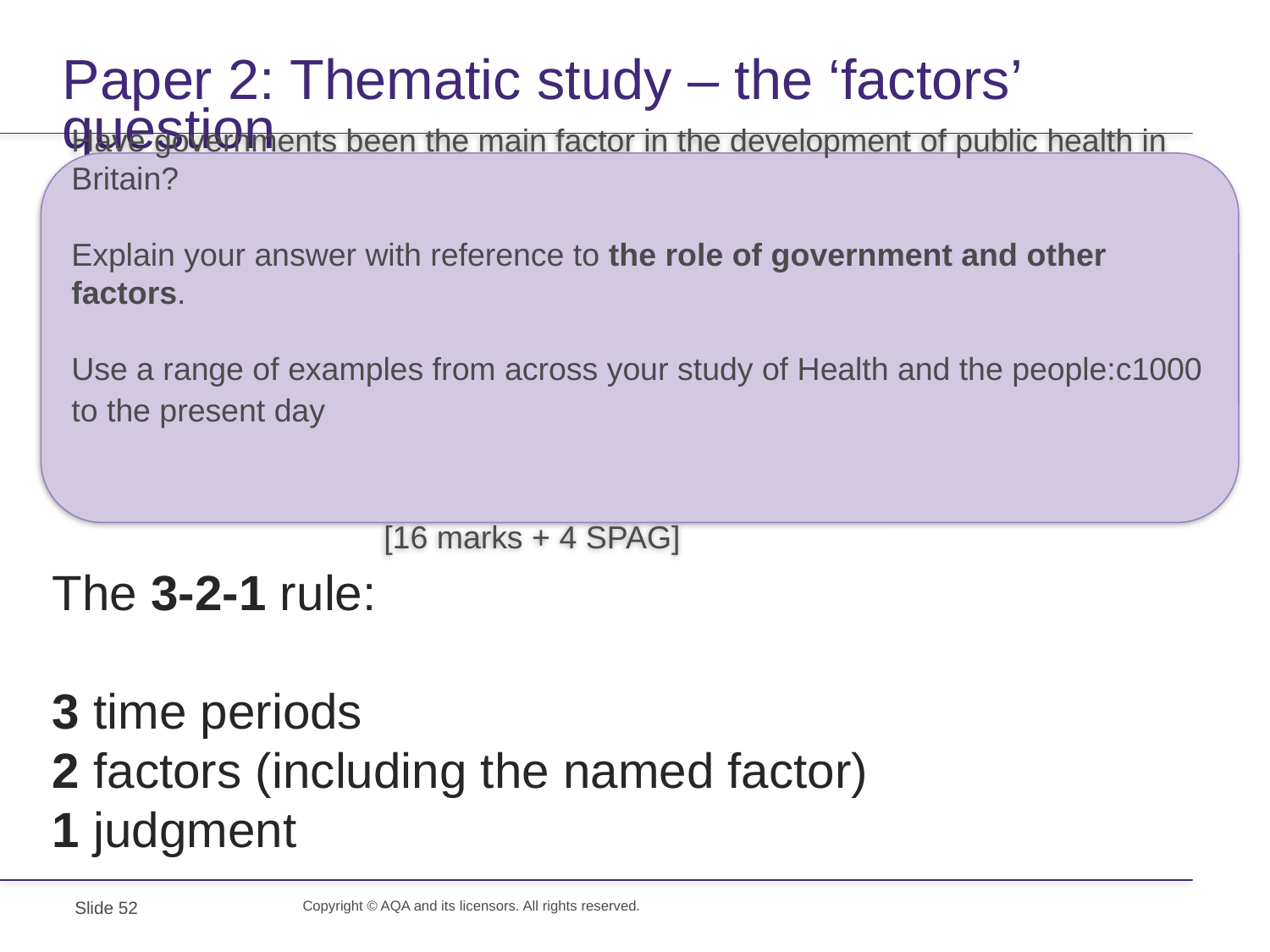

# Paper 2: Thematic study – the ‘factors’ question

Have governments been the main factor in the development of public health in Britain?

Explain your answer with reference to the role of government and other factors.

Use a range of examples from across your study of Health and the people:c1000 to the present day
										      [16 marks + 4 SPAG]

The 3-2-1 rule:

3 time periods
2 factors (including the named factor)
1 judgment
Slide 52
Copyright © AQA and its licensors. All rights reserved.